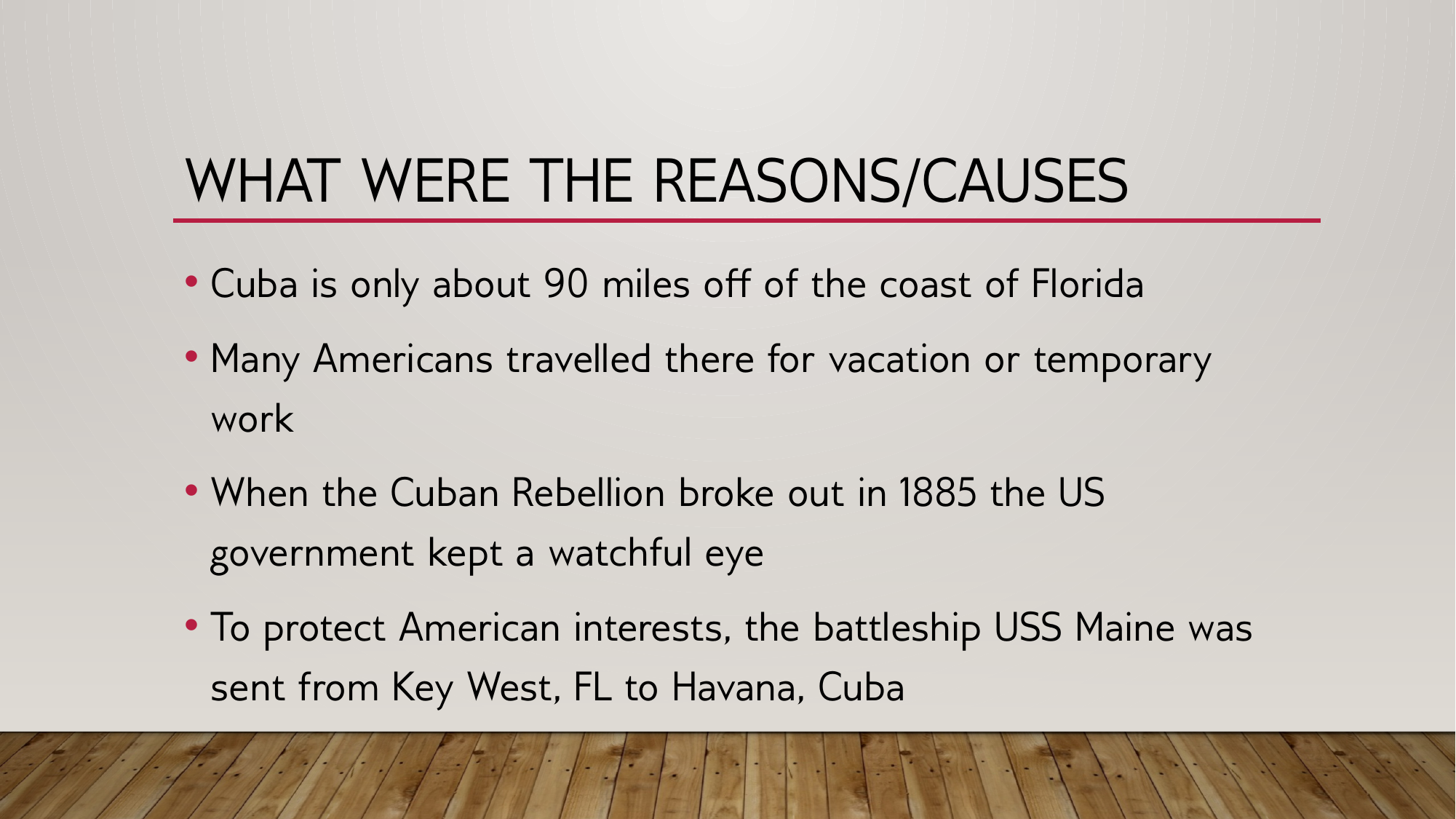

# what were the reasons/causes
Cuba is only about 90 miles off of the coast of Florida
Many Americans travelled there for vacation or temporary work
When the Cuban Rebellion broke out in 1885 the US government kept a watchful eye
To protect American interests, the battleship USS Maine was sent from Key West, FL to Havana, Cuba